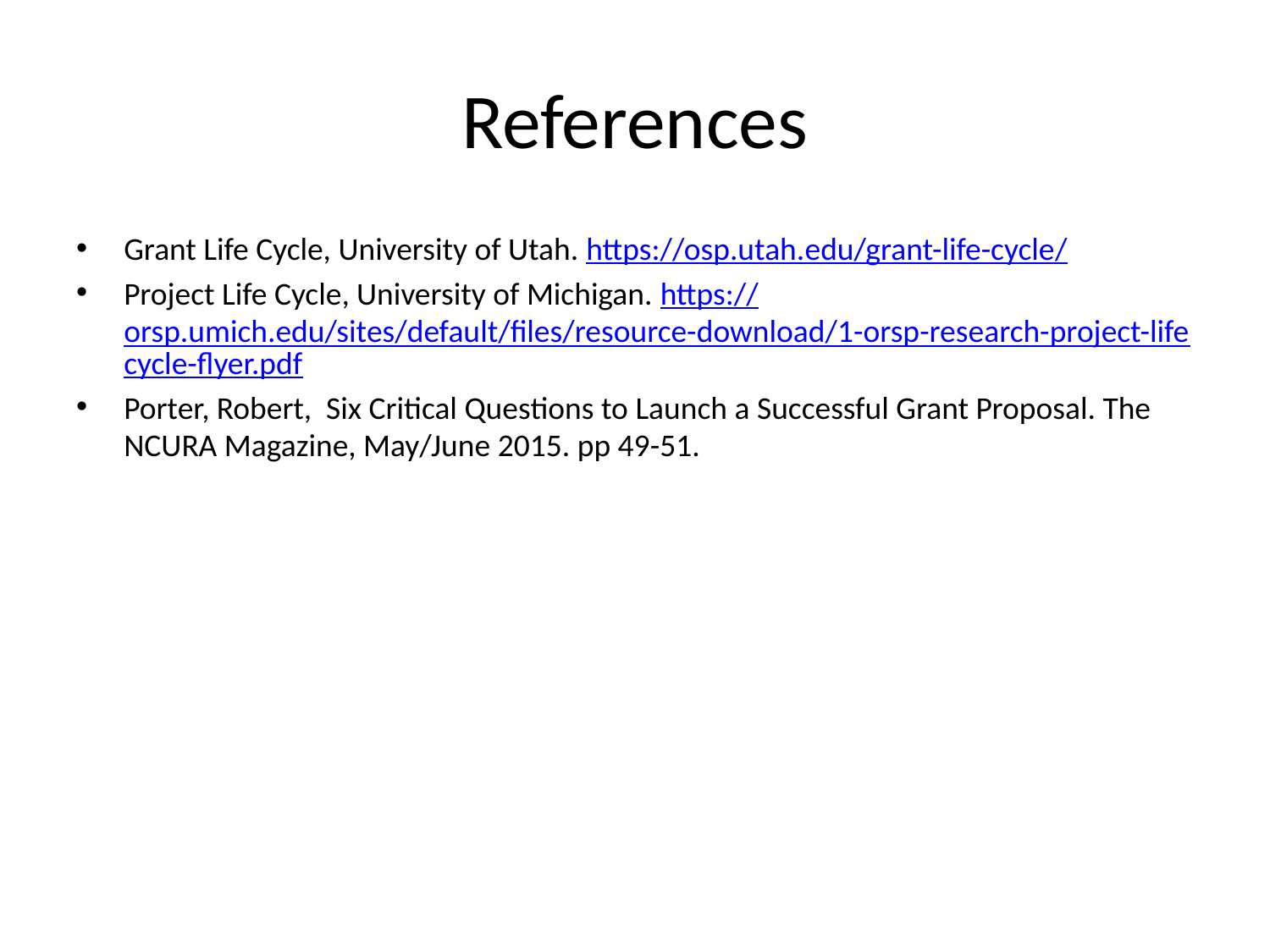

# References
Grant Life Cycle, University of Utah. https://osp.utah.edu/grant-life-cycle/
Project Life Cycle, University of Michigan. https://orsp.umich.edu/sites/default/files/resource-download/1-orsp-research-project-lifecycle-flyer.pdf
Porter, Robert,  Six Critical Questions to Launch a Successful Grant Proposal. The NCURA Magazine, May/June 2015. pp 49-51.